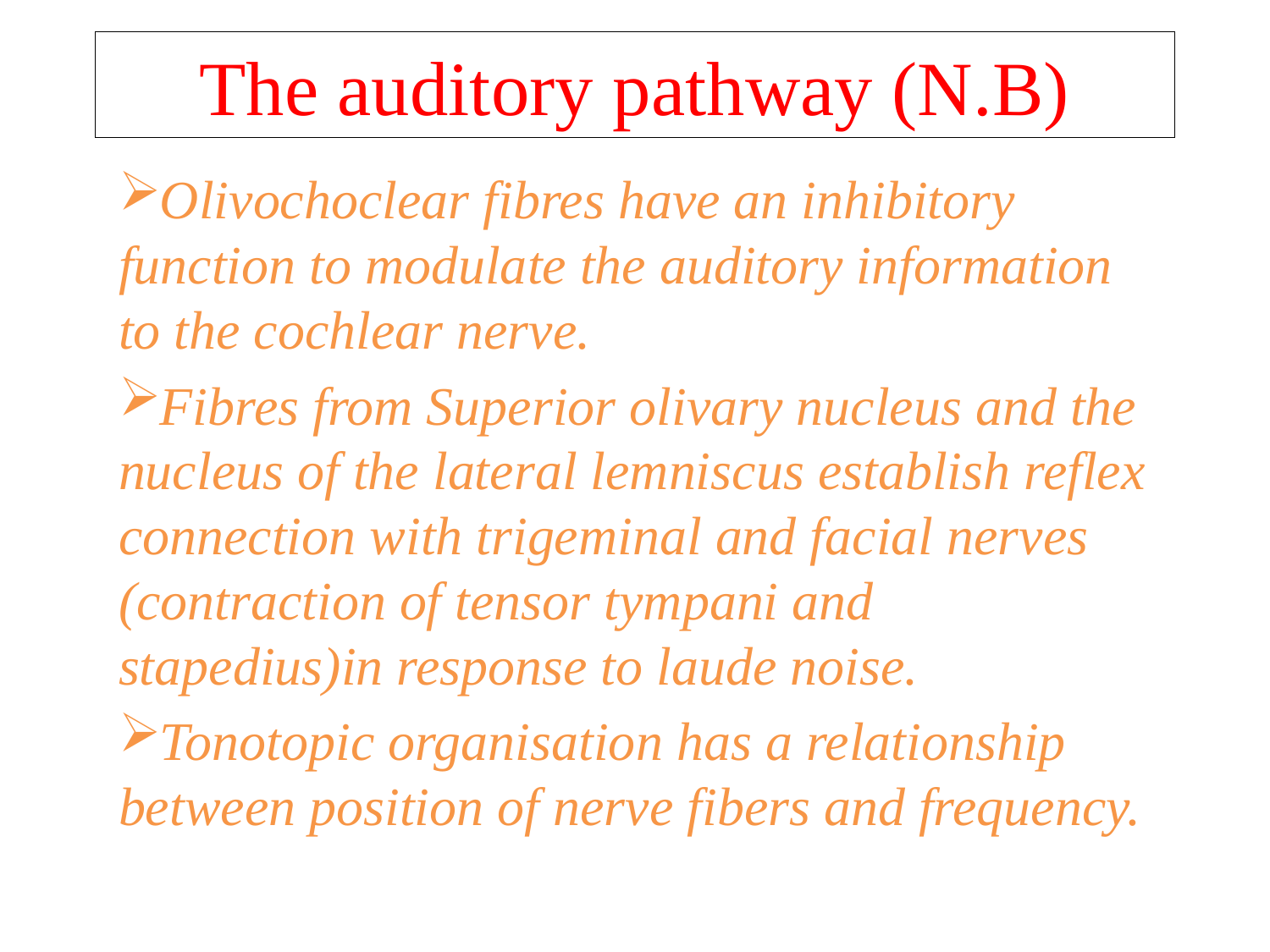

# The auditory pathway (N.B)
Olivochoclear fibres have an inhibitory function to modulate the auditory information to the cochlear nerve.
Fibres from Superior olivary nucleus and the nucleus of the lateral lemniscus establish reflex connection with trigeminal and facial nerves (contraction of tensor tympani and stapedius)in response to laude noise.
Tonotopic organisation has a relationship between position of nerve fibers and frequency.